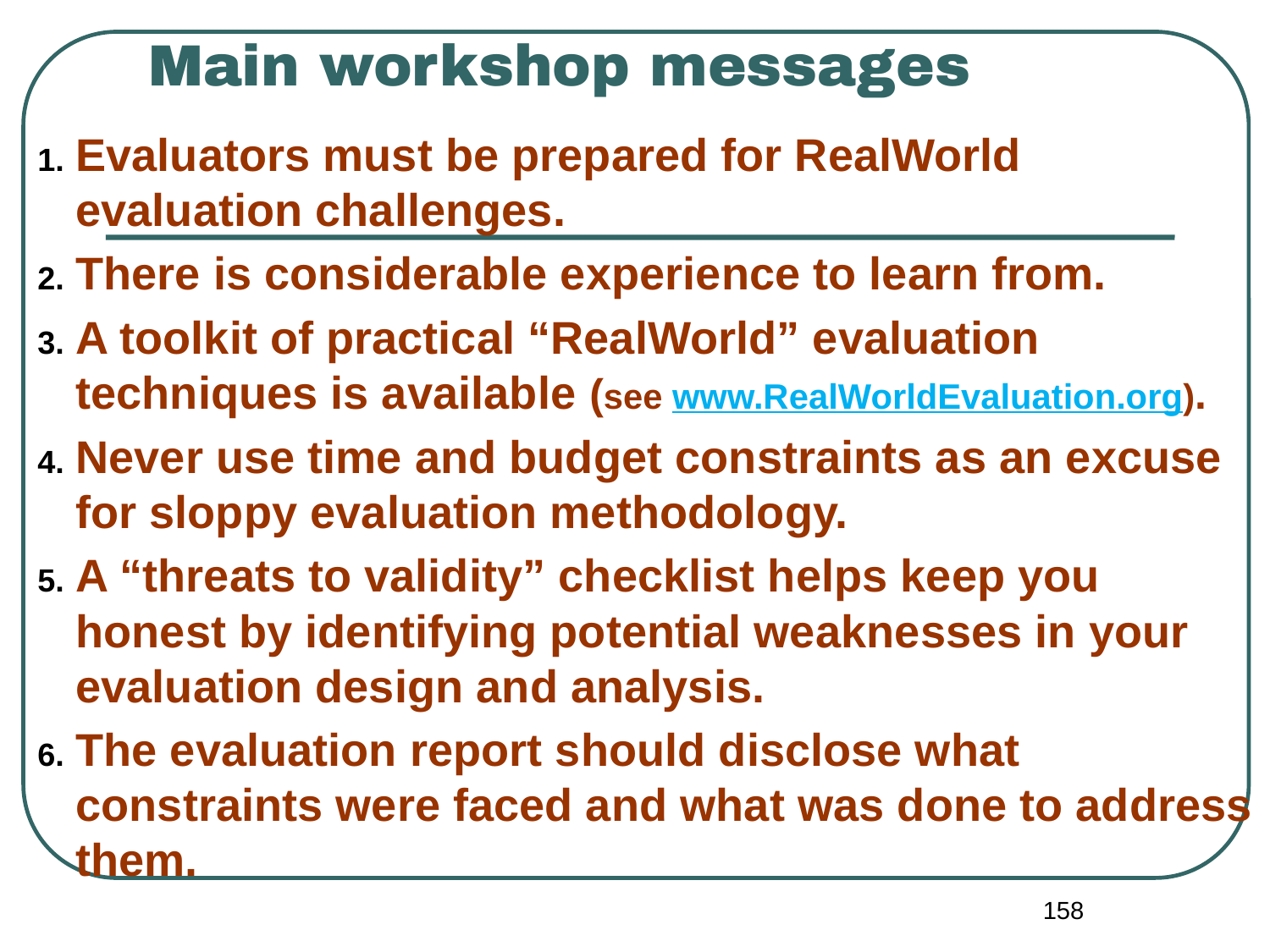

# Main workshop messages
Evaluators must be prepared for RealWorld evaluation challenges.
There is considerable experience to learn from.
A toolkit of practical “RealWorld” evaluation techniques is available (see www.RealWorldEvaluation.org).
Never use time and budget constraints as an excuse for sloppy evaluation methodology.
A “threats to validity” checklist helps keep you honest by identifying potential weaknesses in your evaluation design and analysis.
The evaluation report should disclose what constraints were faced and what was done to address them.
158